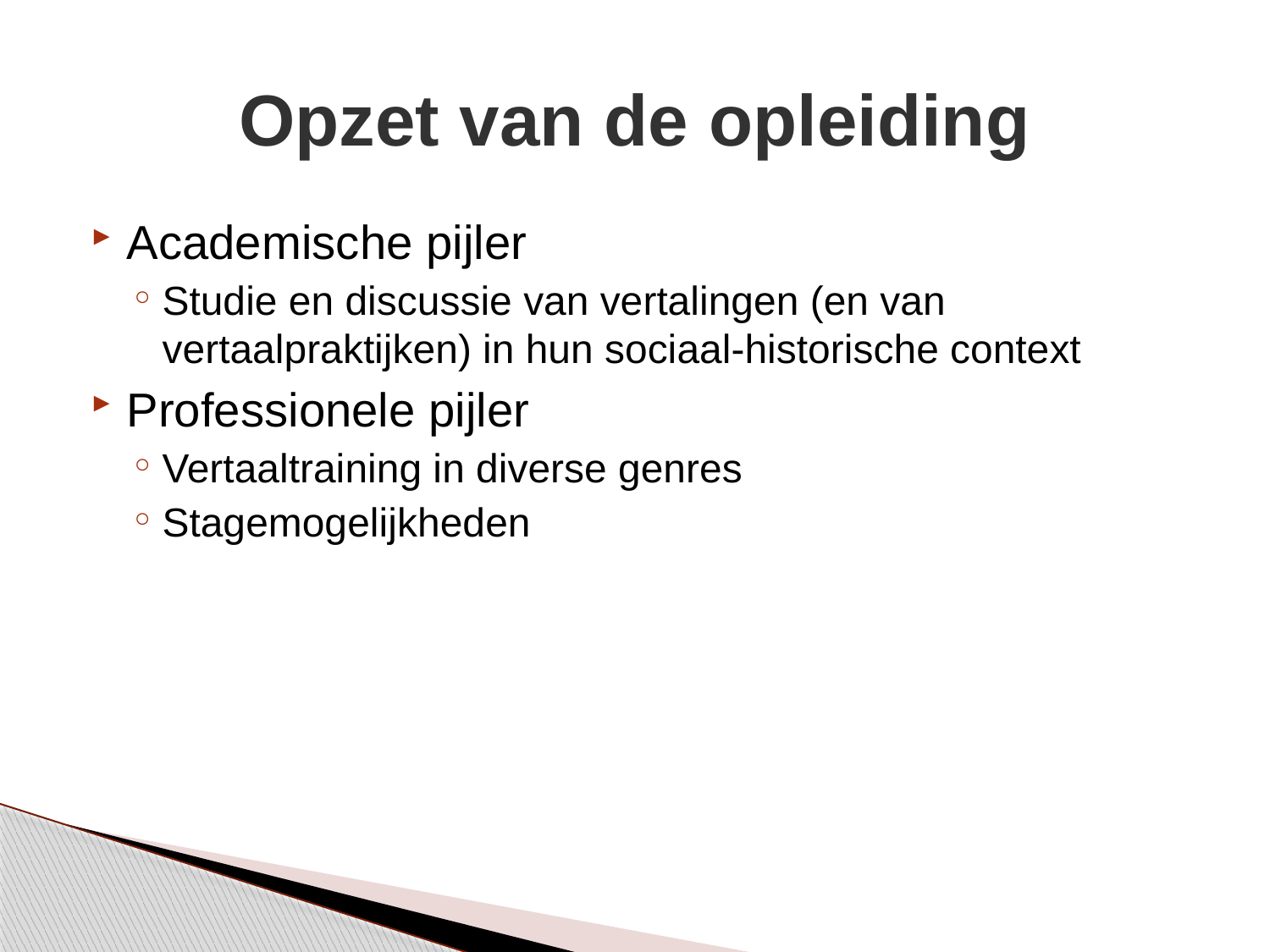

# Opzet van de opleiding
Academische pijler
Studie en discussie van vertalingen (en van vertaalpraktijken) in hun sociaal-historische context
Professionele pijler
Vertaaltraining in diverse genres
Stagemogelijkheden